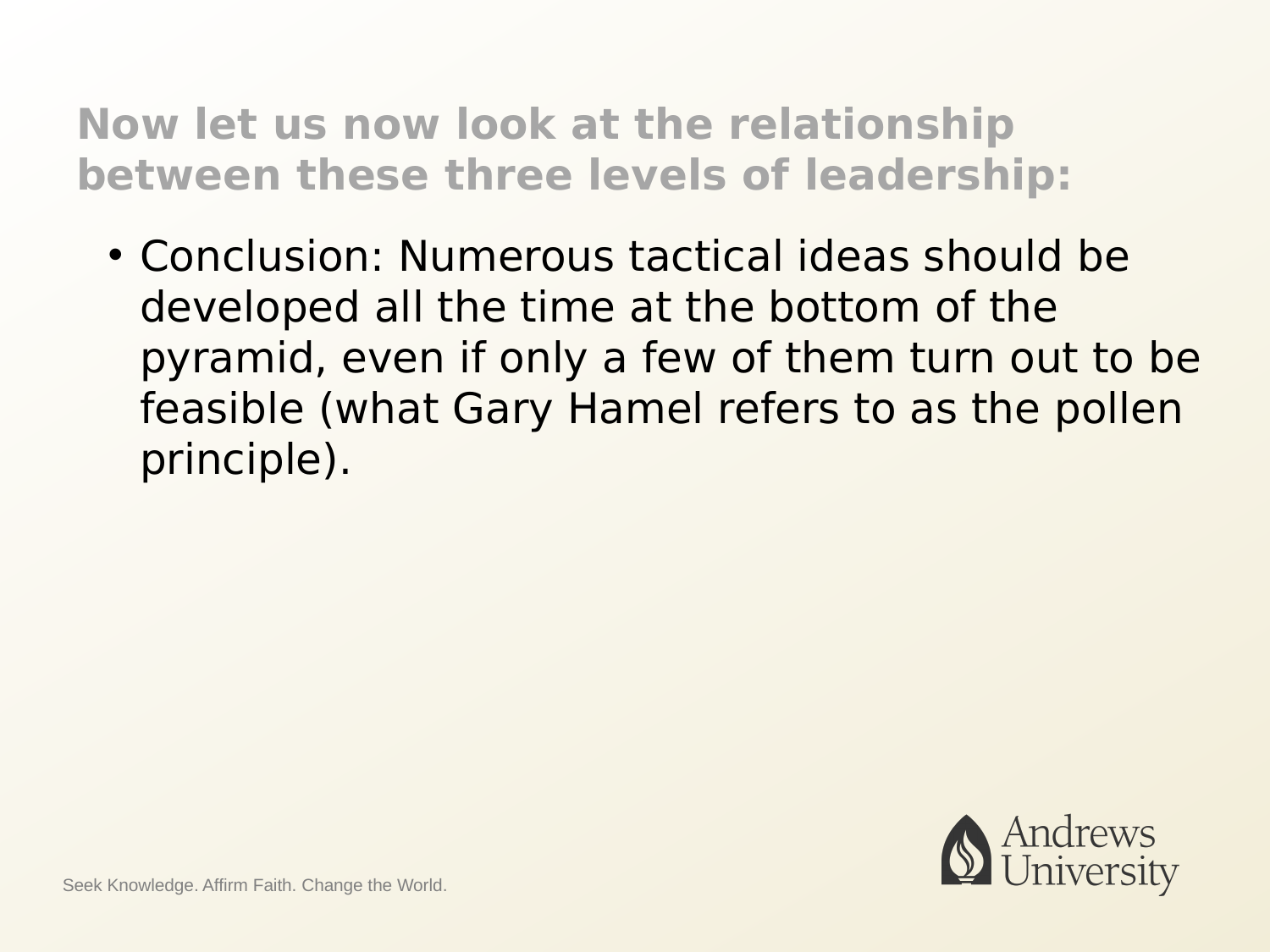

# Now let us now look at the relationship between these three levels of leadership:
Conclusion: Numerous tactical ideas should be developed all the time at the bottom of the pyramid, even if only a few of them turn out to be feasible (what Gary Hamel refers to as the pollen principle).